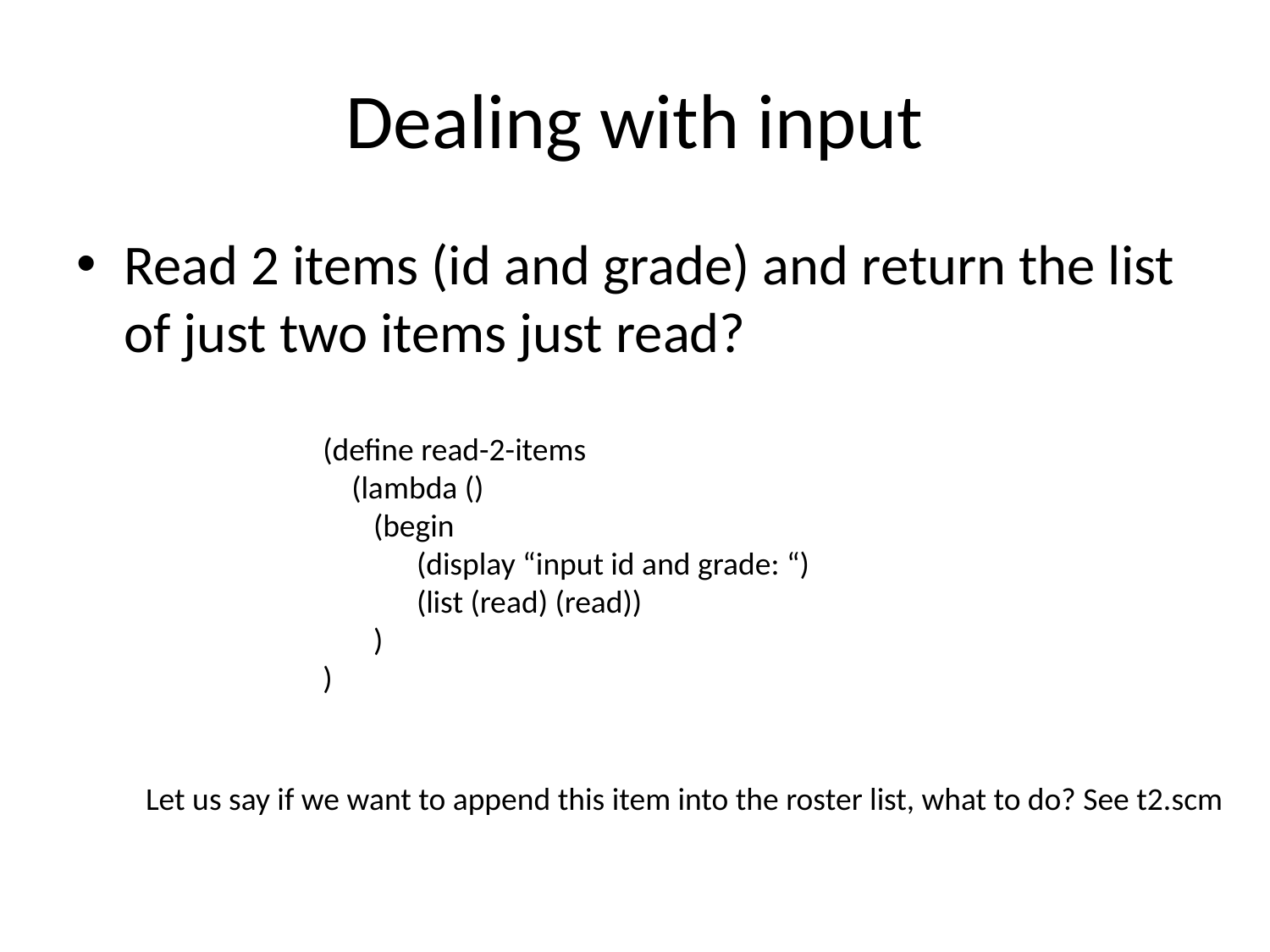

# Dealing with input
Read 2 items (id and grade) and return the list of just two items just read?

(define read-2-items
    (lambda ()
       (begin
             (display “input id and grade: “)
             (list (read) (read))
       )
)

Let us say if we want to append this item into the roster list, what to do? See t2.scm